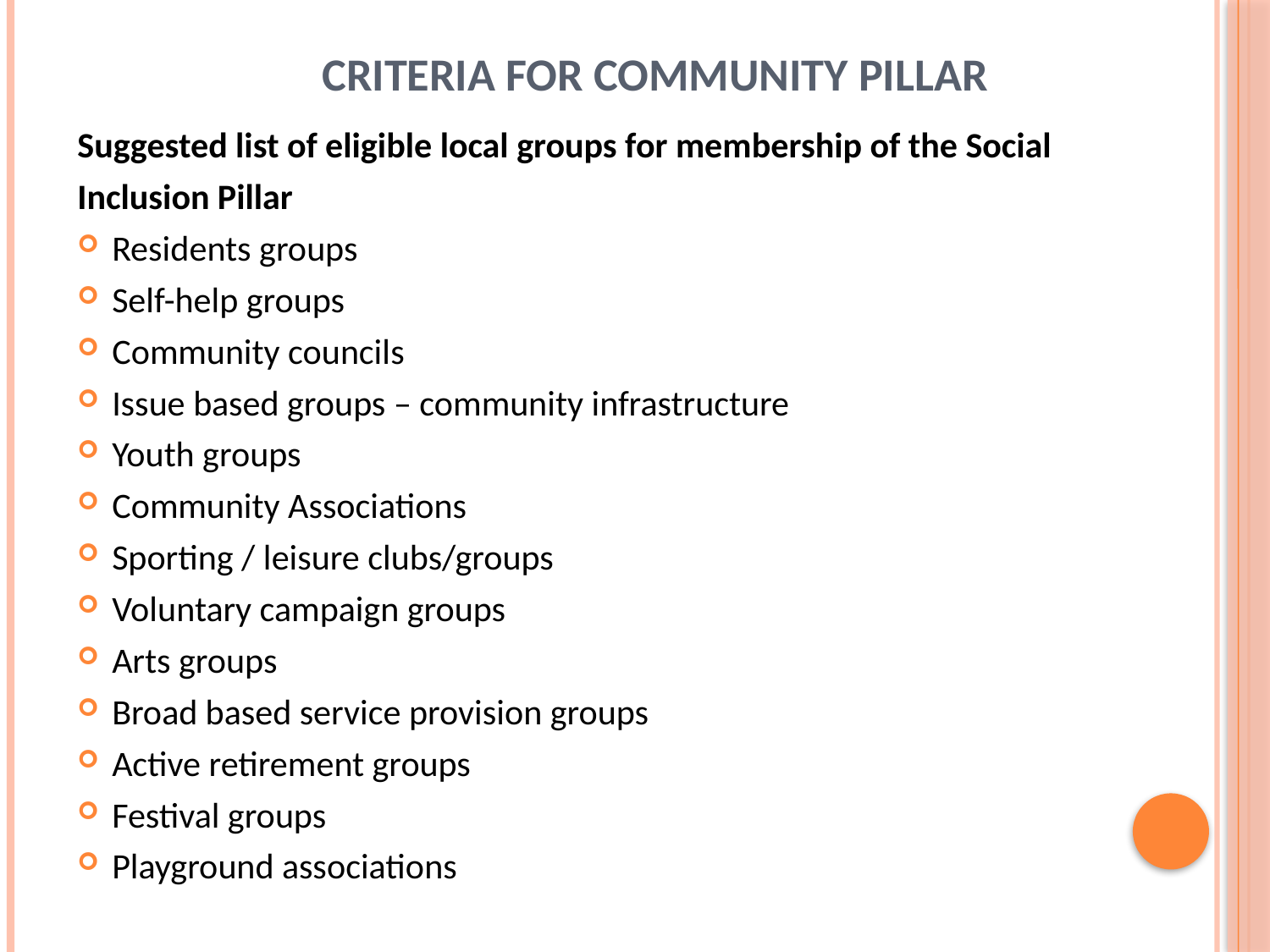

# Criteria for Community Pillar
Suggested list of eligible local groups for membership of the Social
Inclusion Pillar
Residents groups
Self-help groups
Community councils
Issue based groups – community infrastructure
Youth groups
Community Associations
Sporting / leisure clubs/groups
Voluntary campaign groups
Arts groups
Broad based service provision groups
Active retirement groups
Festival groups
Playground associations